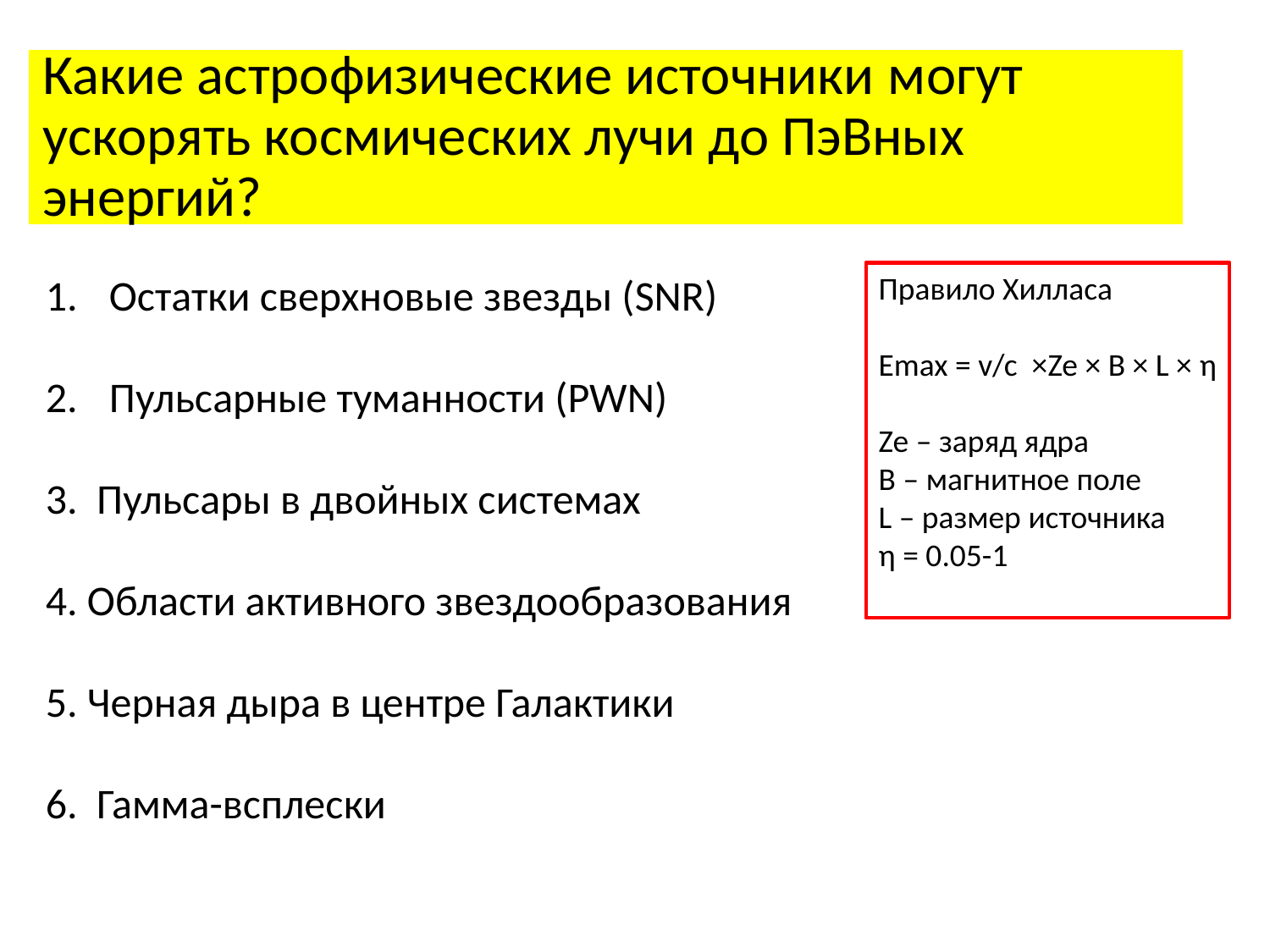

# Какие астрофизические источники могут ускорять космических лучи до ПэВных энергий?
Остатки сверхновые звезды (SNR)

Пульсарные туманности (PWN)

3.  Пульсары в двойных системах

4. Области активного звездообразования

5. Черная дыра в центре Галактики

6.  Гамма-всплески

Правило Хилласа

Emax = v/c  ×Ze × B × L × η

Ze – заряд ядра
B – магнитное поле
L – размер источника
η = 0.05-1